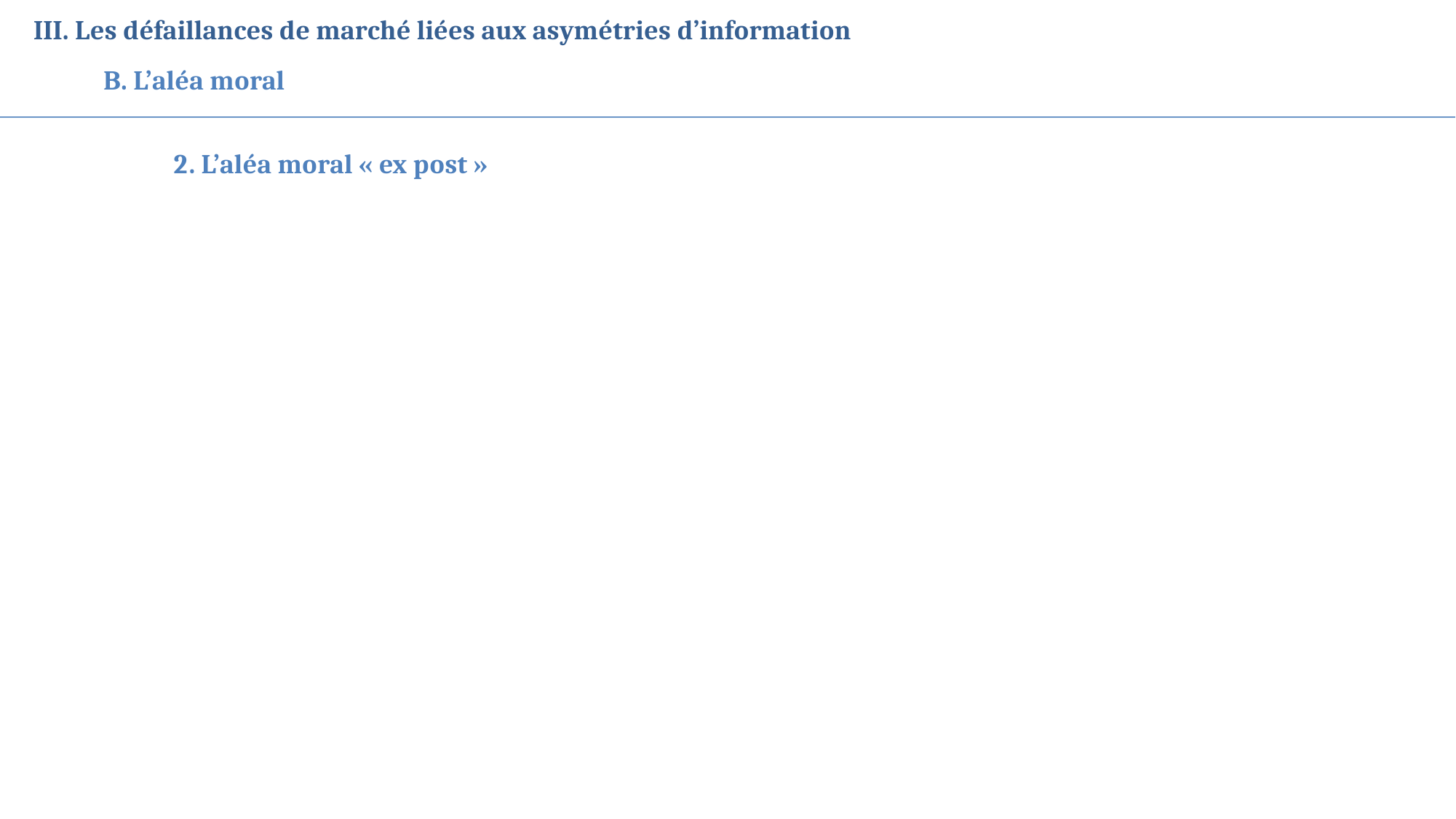

III. Les défaillances de marché liées aux asymétries d’information
B. L’aléa moral

2. L’aléa moral « ex post »